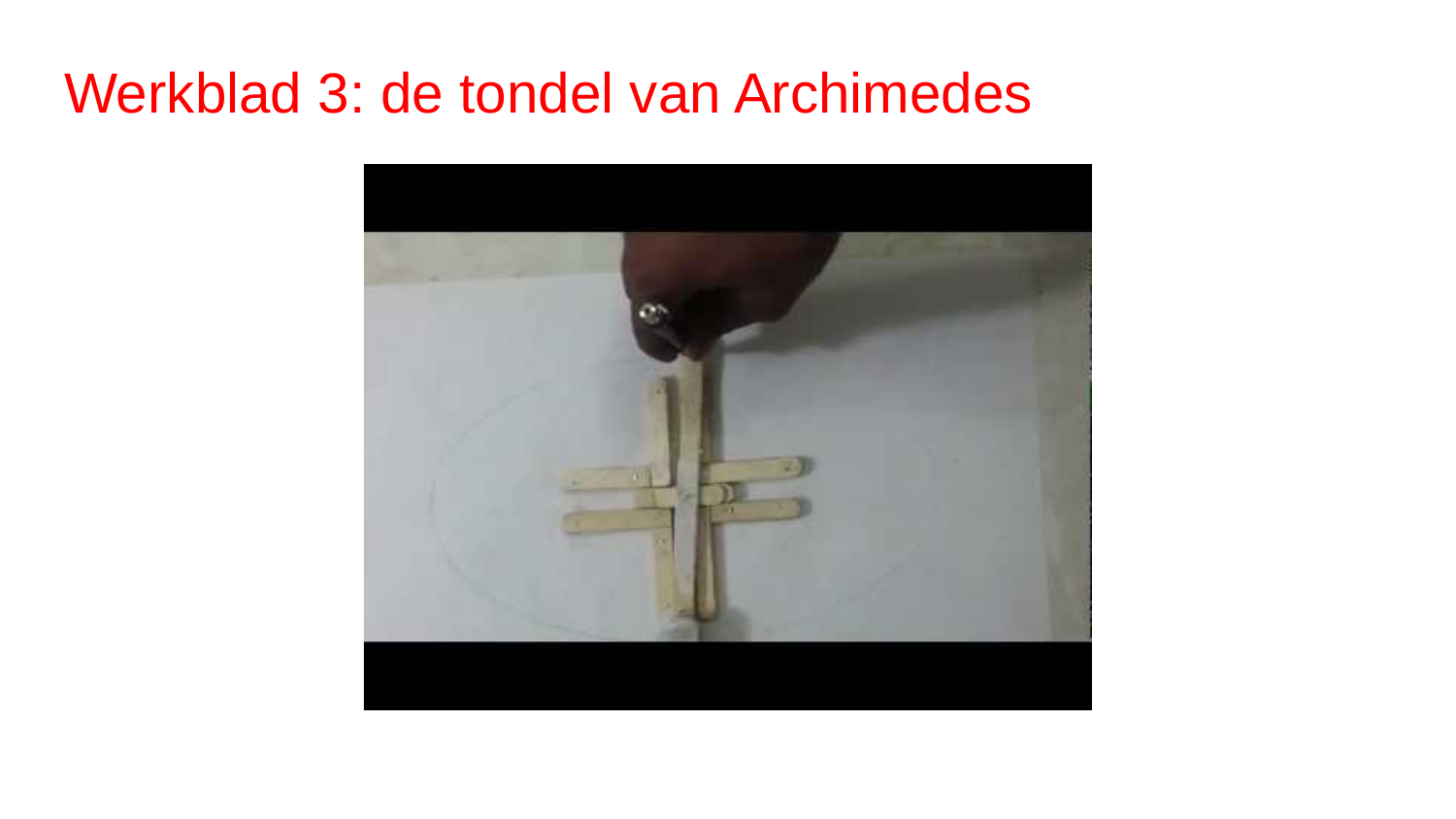

# Werkblad 3: de tondel van Archimedes